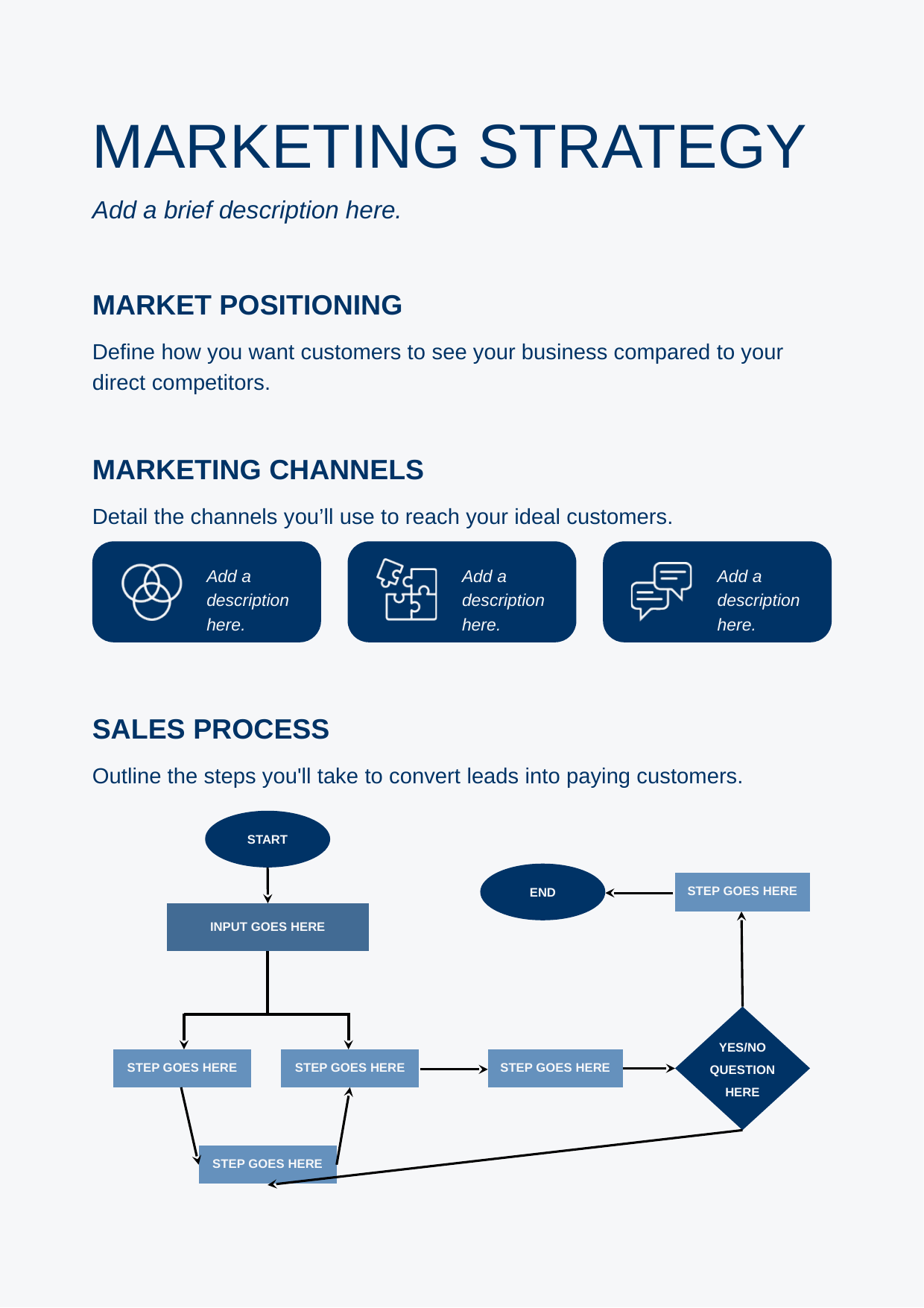

MARKETING STRATEGY
Add a brief description here.
MARKET POSITIONING
Define how you want customers to see your business compared to your direct competitors.
MARKETING CHANNELS
Detail the channels you’ll use to reach your ideal customers.

Add a description here.
Add a description here.
Add a description here.

SALES PROCESS
Outline the steps you'll take to convert leads into paying customers.

START

END

STEP GOES HERE

INPUT GOES HERE

YES/NO QUESTION HERE

STEP GOES HERE

STEP GOES HERE

STEP GOES HERE

STEP GOES HERE